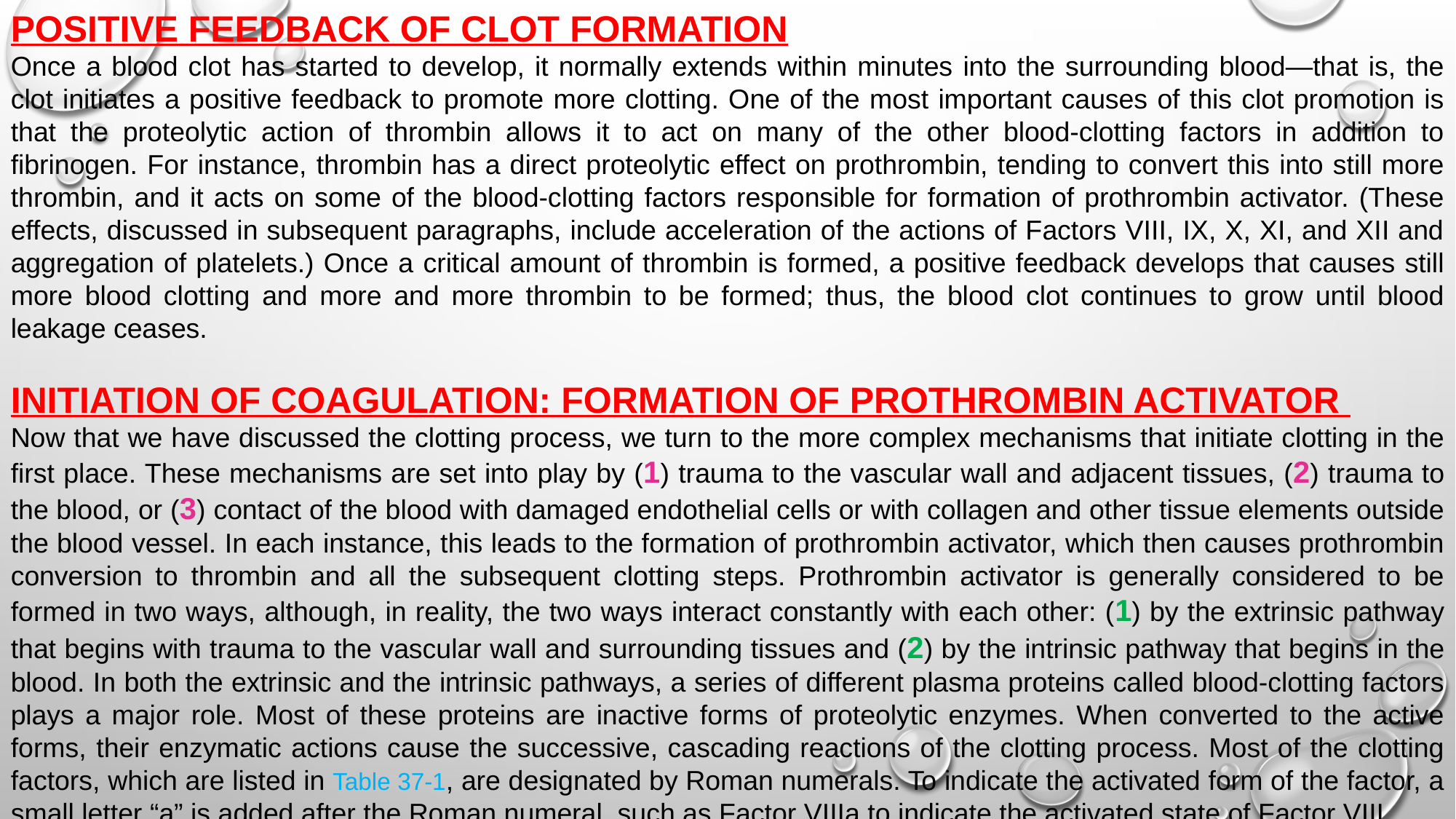

POSITIVE FEEDBACK OF CLOT FORMATION
Once a blood clot has started to develop, it normally extends within minutes into the surrounding blood—that is, the clot initiates a positive feedback to promote more clotting. One of the most important causes of this clot promotion is that the proteolytic action of thrombin allows it to act on many of the other blood-clotting factors in addition to fibrinogen. For instance, thrombin has a direct proteolytic effect on prothrombin, tending to convert this into still more thrombin, and it acts on some of the blood-clotting factors responsible for formation of prothrombin activator. (These effects, discussed in subsequent paragraphs, include acceleration of the actions of Factors VIII, IX, X, XI, and XII and aggregation of platelets.) Once a critical amount of thrombin is formed, a positive feedback develops that causes still more blood clotting and more and more thrombin to be formed; thus, the blood clot continues to grow until blood leakage ceases.

INITIATION OF COAGULATION: FORMATION OF PROTHROMBIN ACTIVATOR
Now that we have discussed the clotting process, we turn to the more complex mechanisms that initiate clotting in the first place. These mechanisms are set into play by (1) trauma to the vascular wall and adjacent tissues, (2) trauma to the blood, or (3) contact of the blood with damaged endothelial cells or with collagen and other tissue elements outside the blood vessel. In each instance, this leads to the formation of prothrombin activator, which then causes prothrombin conversion to thrombin and all the subsequent clotting steps. Prothrombin activator is generally considered to be formed in two ways, although, in reality, the two ways interact constantly with each other: (1) by the extrinsic pathway that begins with trauma to the vascular wall and surrounding tissues and (2) by the intrinsic pathway that begins in the blood. In both the extrinsic and the intrinsic pathways, a series of different plasma proteins called blood-clotting factors plays a major role. Most of these proteins are inactive forms of proteolytic enzymes. When converted to the active forms, their enzymatic actions cause the successive, cascading reactions of the clotting process. Most of the clotting factors, which are listed in Table 37-1, are designated by Roman numerals. To indicate the activated form of the factor, a small letter “a” is added after the Roman numeral, such as Factor VIIIa to indicate the activated state of Factor VIII.